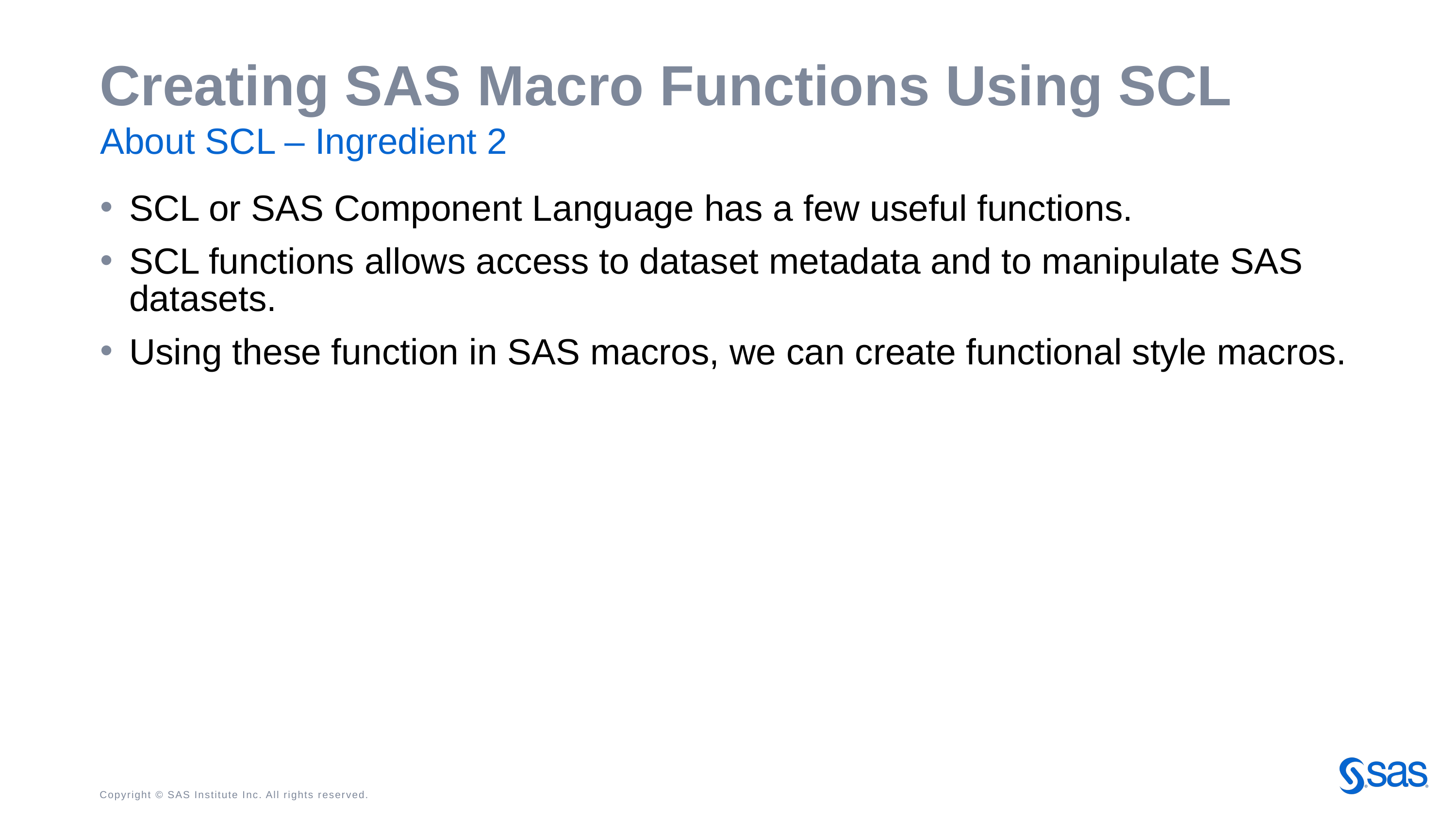

# Creating SAS Macro Functions Using SCL
About SCL – Ingredient 2
SCL or SAS Component Language has a few useful functions.
SCL functions allows access to dataset metadata and to manipulate SAS datasets.
Using these function in SAS macros, we can create functional style macros.